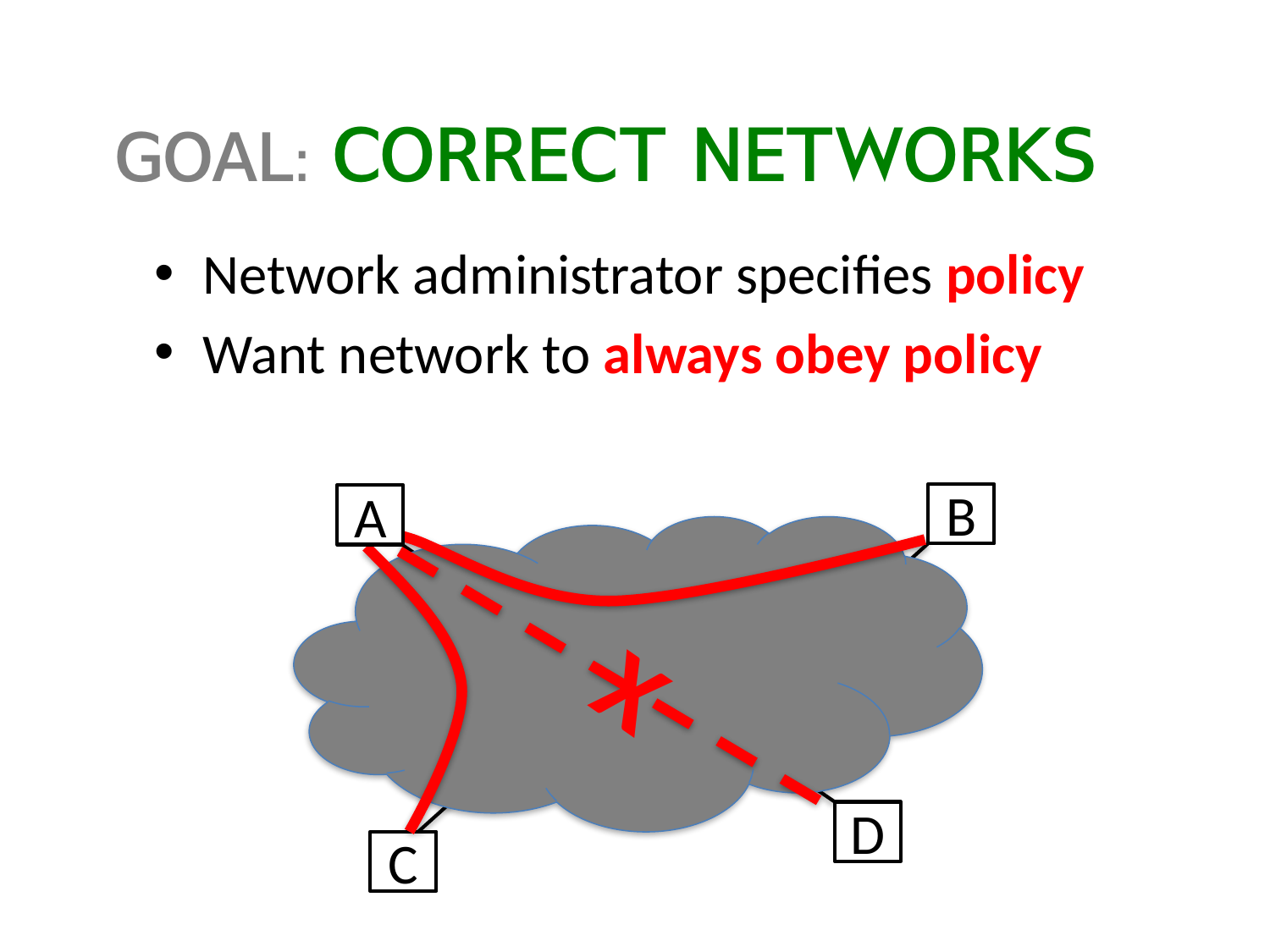

# GOAL: CORRECT NETWORKS
Network administrator specifies policy
Want network to always obey policy
B
A

X
D
C